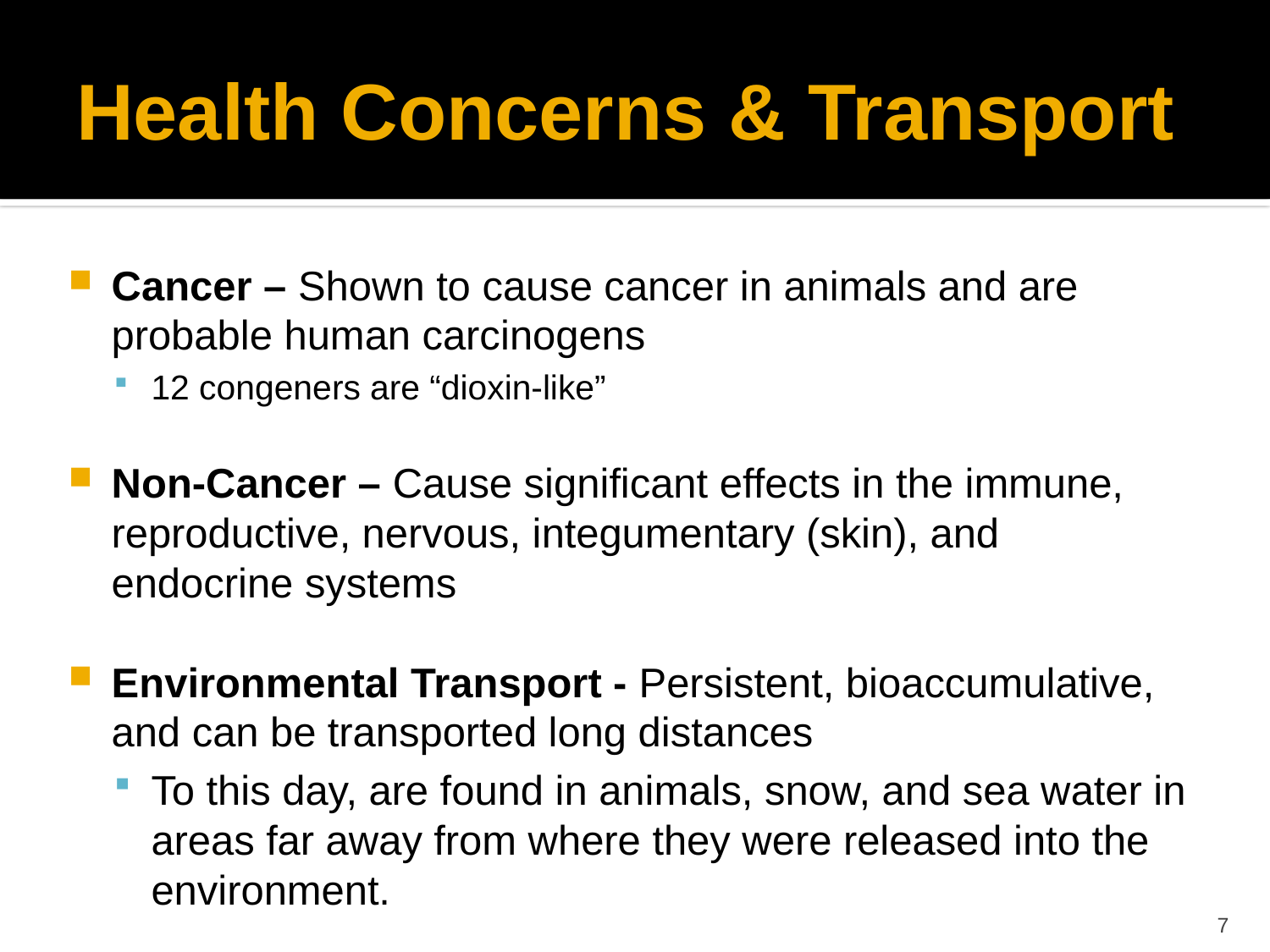

# Health Concerns & Transport
Cancer – Shown to cause cancer in animals and are probable human carcinogens
12 congeners are “dioxin-like”

Non-Cancer – Cause significant effects in the immune, reproductive, nervous, integumentary (skin), and endocrine systems

Environmental Transport - Persistent, bioaccumulative, and can be transported long distances
To this day, are found in animals, snow, and sea water in areas far away from where they were released into the environment.
7